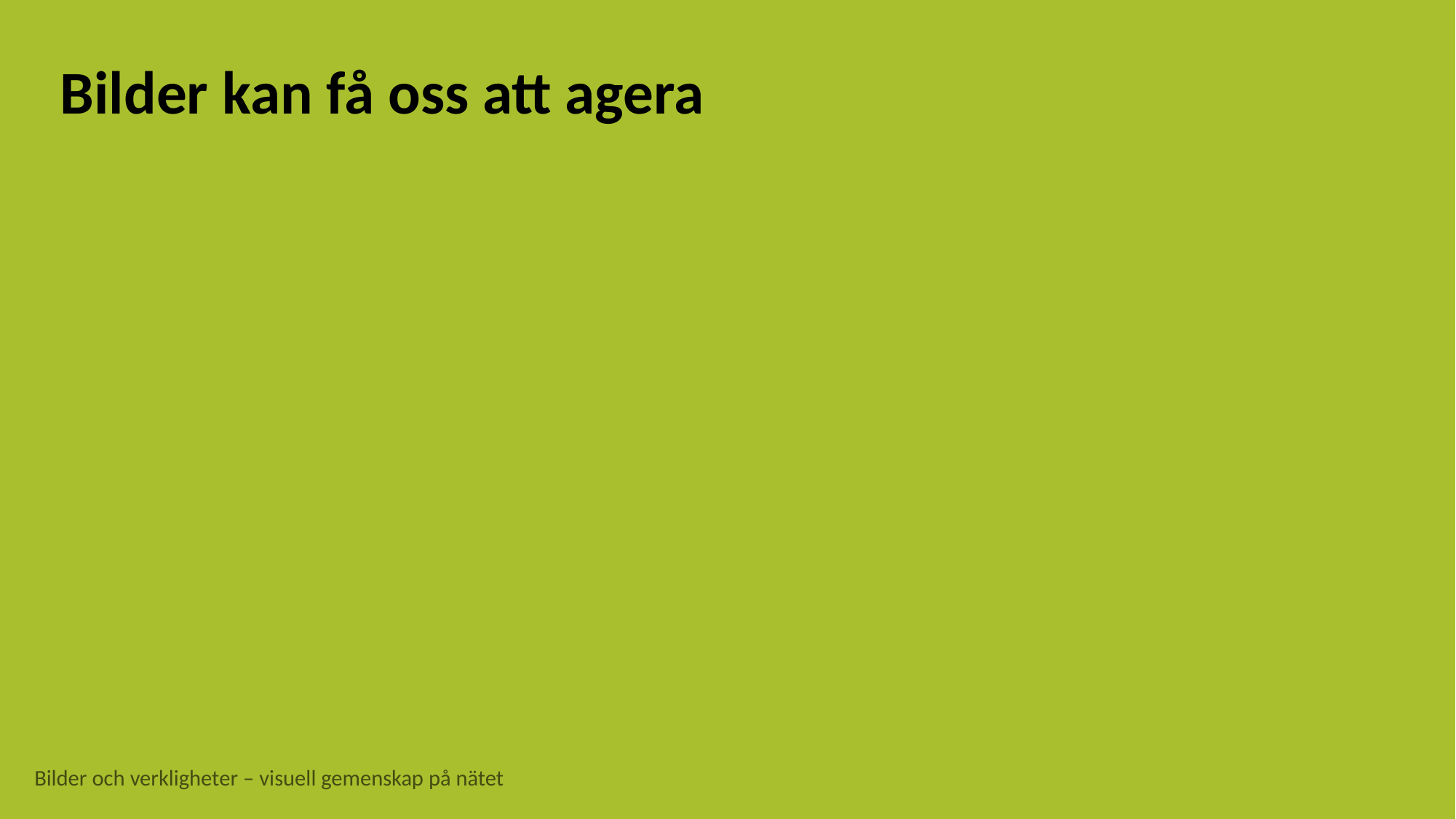

Bilder kan få oss att agera
Bilder och verkligheter – visuell gemenskap på nätet